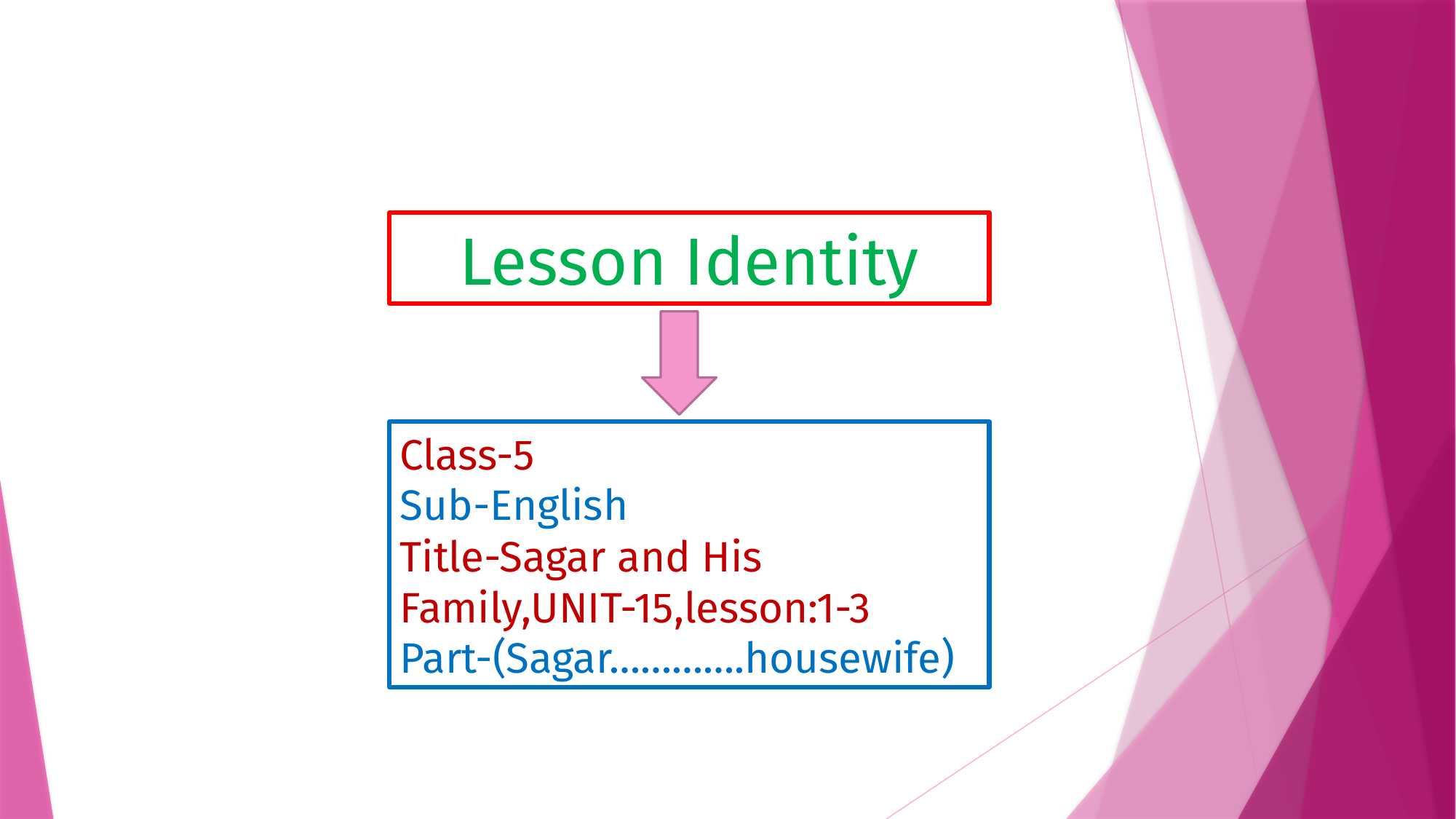

Lesson Identity

Class-5
Sub-English
Title-Sagar and His Family,UNIT-15,lesson:1-3
Part-(Sagar………….housewife)